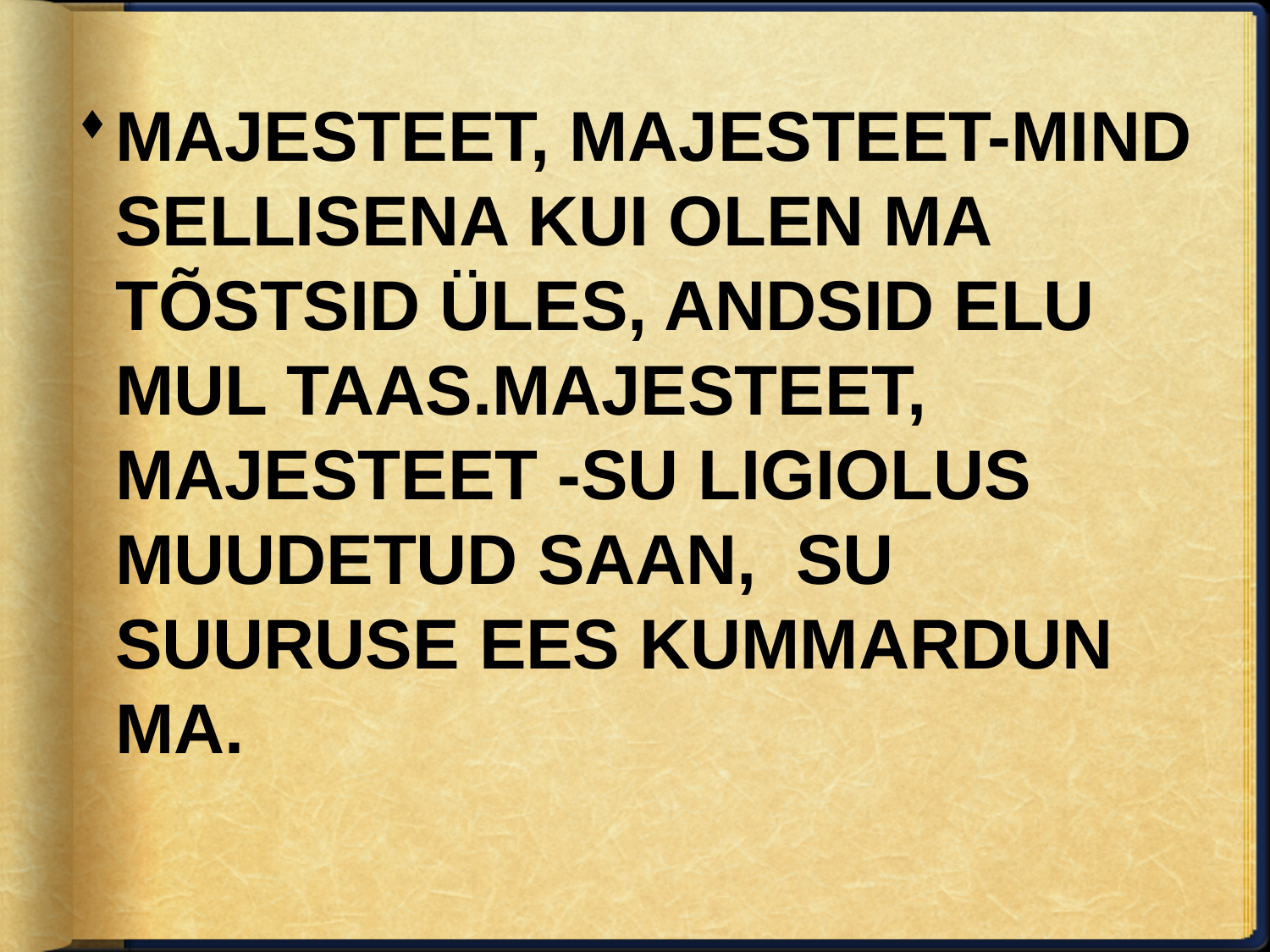

MAJESTEET, MAJESTEET- MIND SELLISENA KUI OLEN MA TÕSTSID ÜLES, ANDSID ELU MUL TAAS. MAJESTEET, MAJESTEET - SU LIGIOLUS MUUDETUD SAAN,   SU SUURUSE EES KUMMARDUN MA.